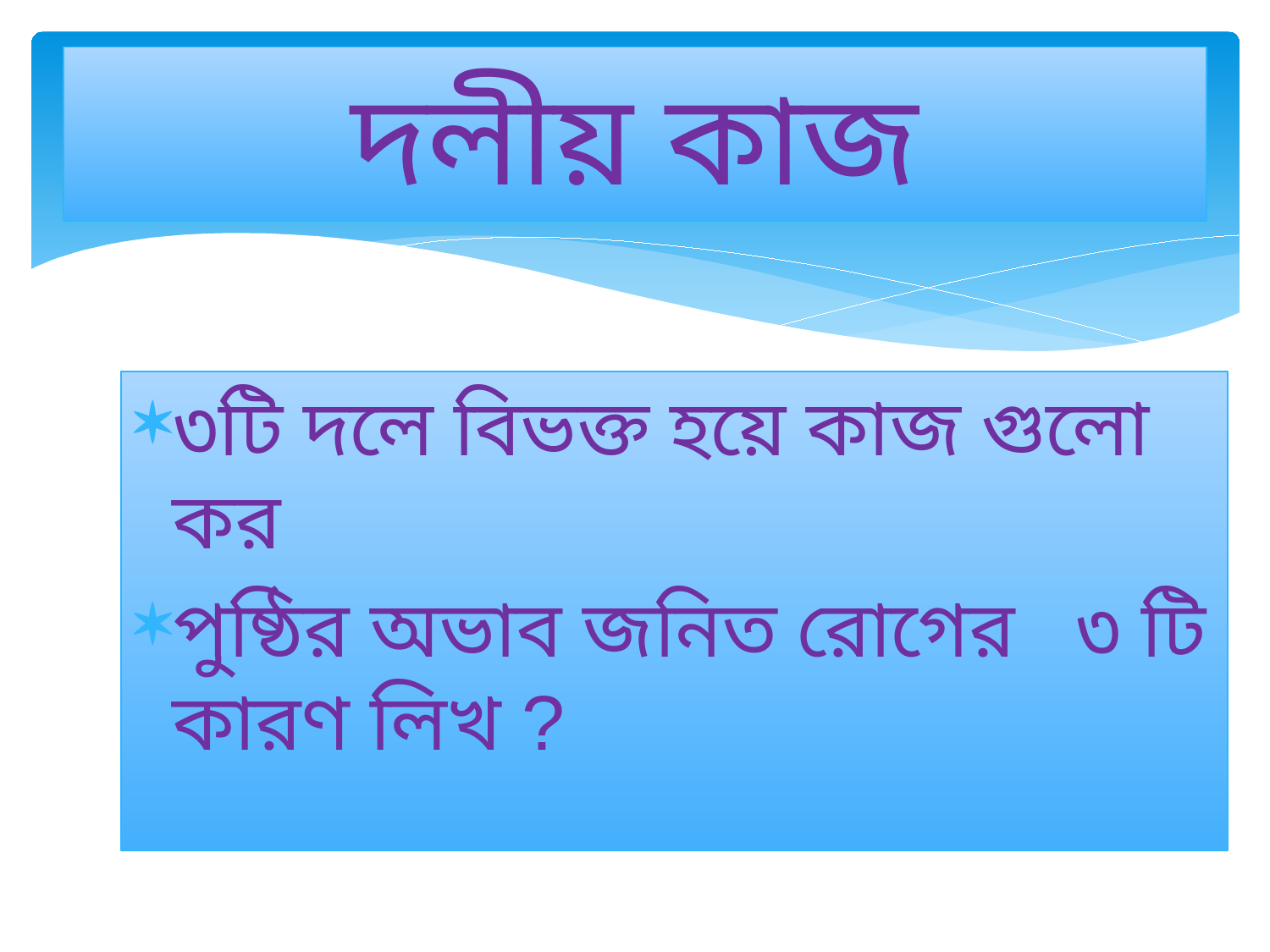

# দলীয় কাজ
৩টি দলে বিভক্ত হয়ে কাজ গুলো কর
পুষ্ঠির অভাব জনিত রোগের   ৩ টি কারণ লিখ ?